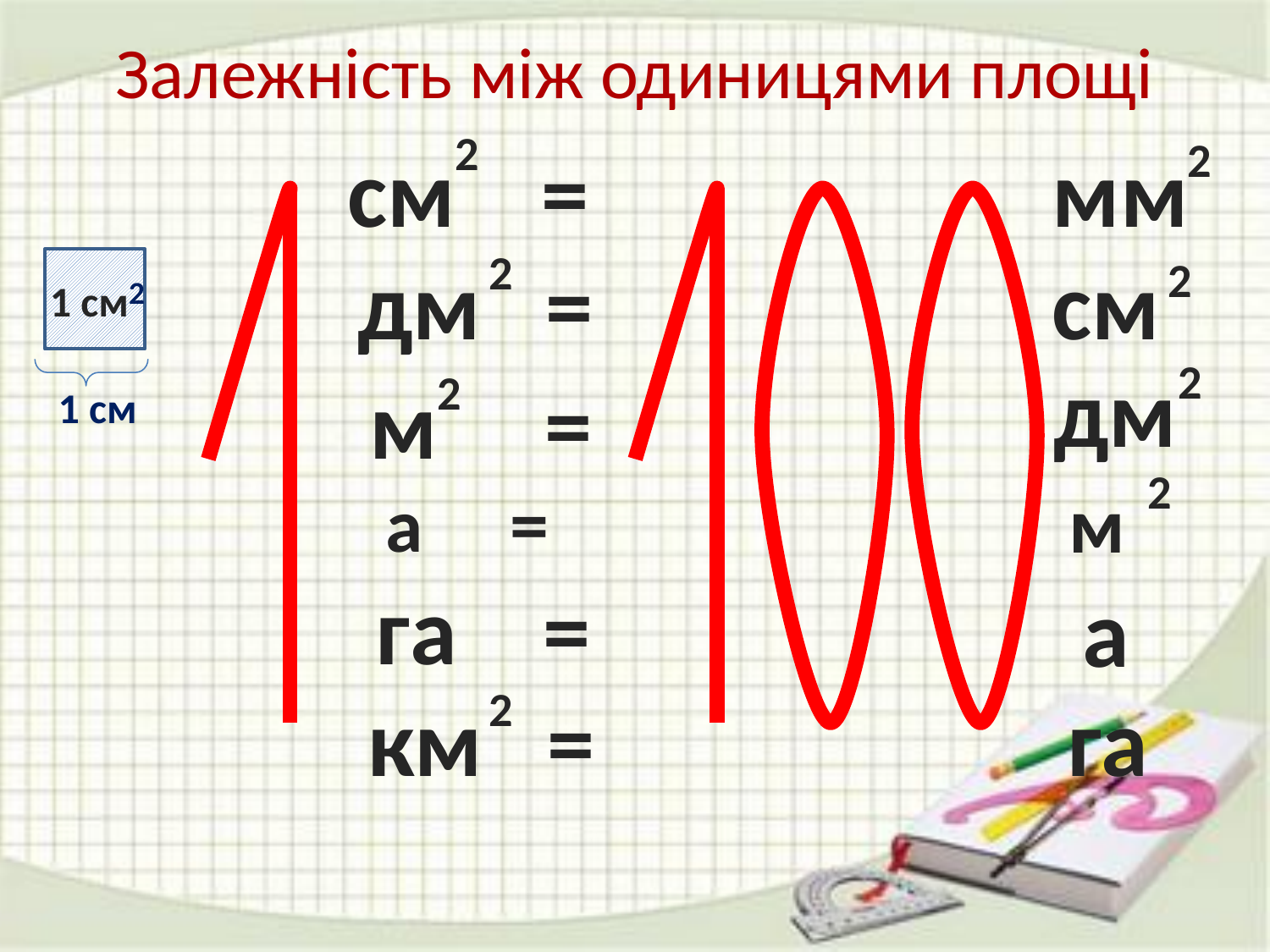

# Залежність між одиницями площі
2
2
мм
см    =

2
см
дм   =
2

2
1 см

1 см
2
дм
2
 м     =
2
 м
 а     =
га    =
а
2
км   =
га